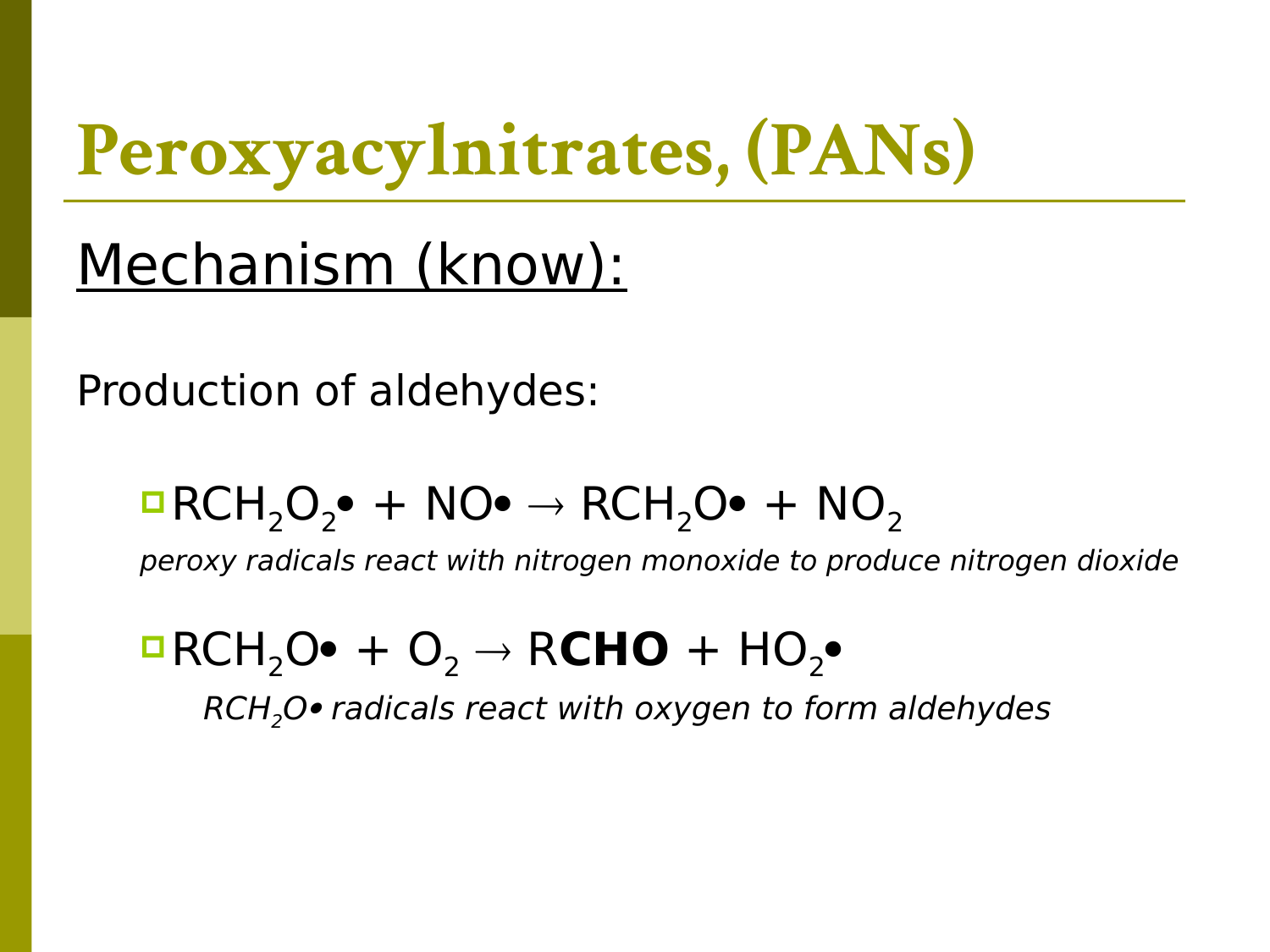

# Peroxyacylnitrates, (PANs)
Mechanism (know):
Production of aldehydes:
RCH2O2• + NO• → RCH2O• + NO2
peroxy radicals react with nitrogen monoxide to produce nitrogen dioxide
RCH2O• + O2 → RCHO + HO2•
RCH2O• radicals react with oxygen to form aldehydes